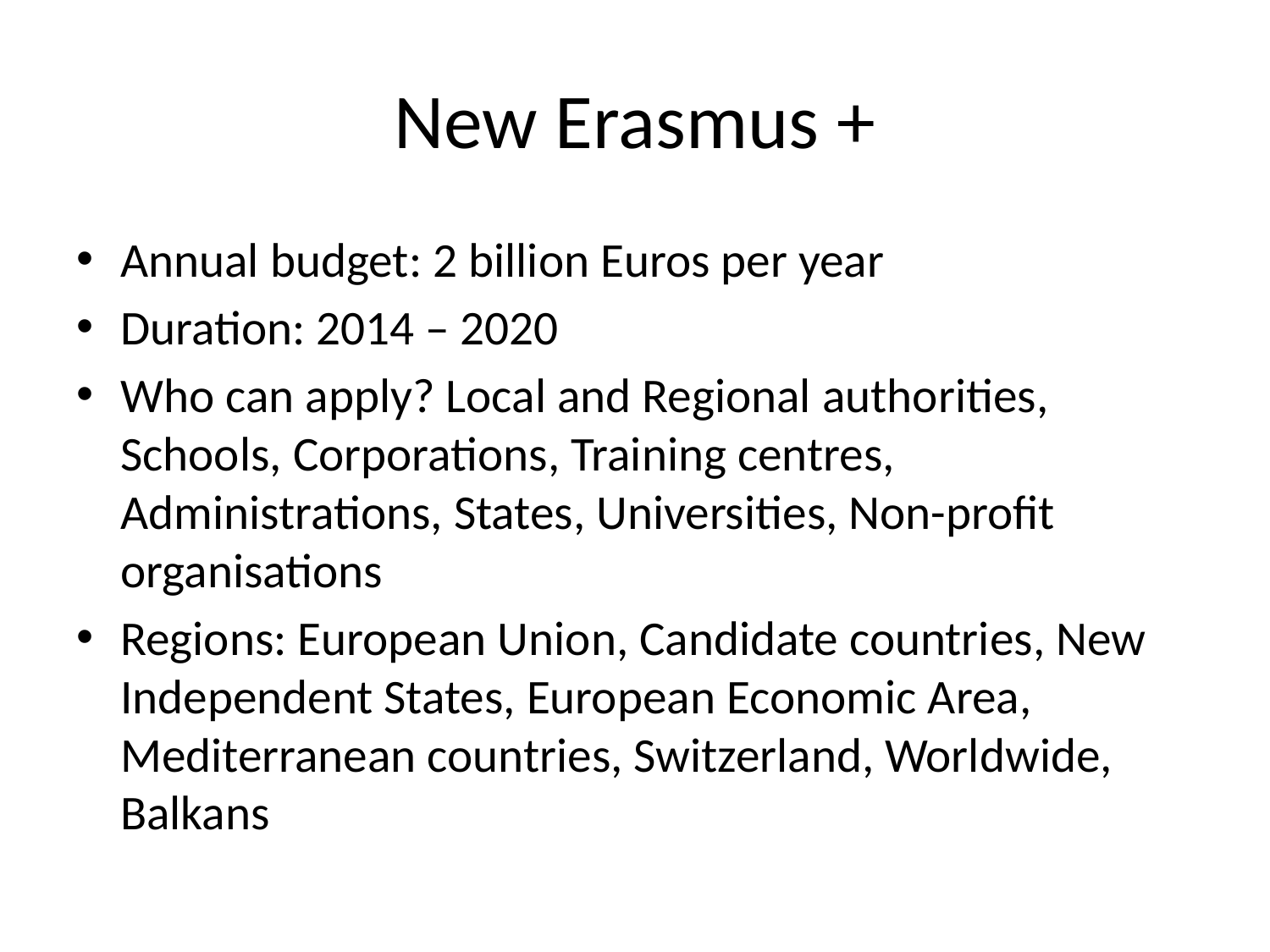

# New Erasmus +
Annual budget: 2 billion Euros per year
Duration: 2014 – 2020
Who can apply? Local and Regional authorities, Schools, Corporations, Training centres,  Administrations, States, Universities, Non-profit organisations
Regions: European Union, Candidate countries, New Independent States, European Economic Area, Mediterranean countries, Switzerland, Worldwide, Balkans